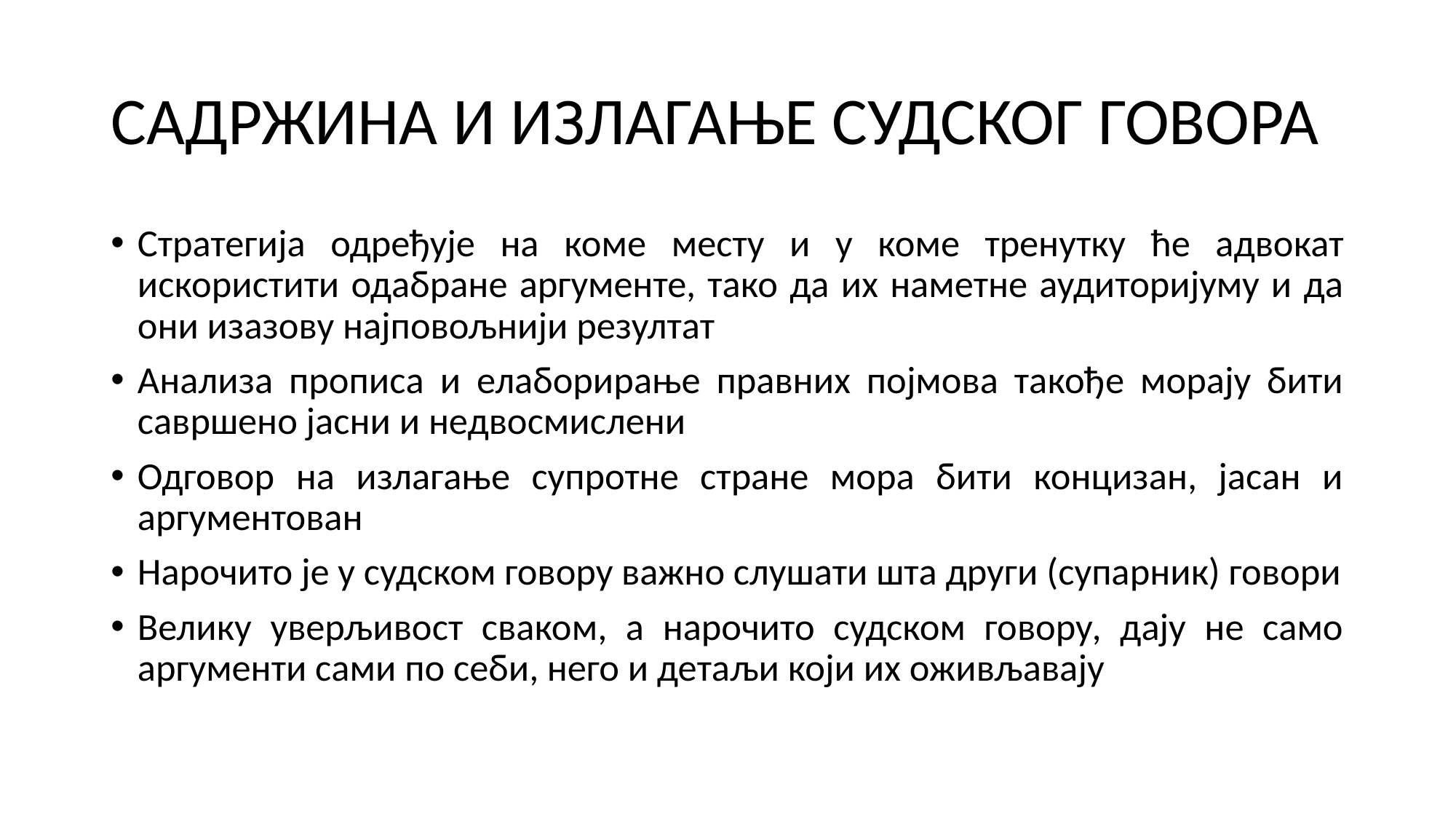

# САДРЖИНА И ИЗЛАГАЊЕ СУДСКОГ ГОВОРА
Стратегија одређује на коме месту и у коме тренутку ће адвокат искористити одабране аргументе, тако да их наметне аудиторијуму и да они изазову најповољнији резултат
Анализа прописа и елаборирање правних појмова такође морају бити савршено јасни и недвосмислени
Одговор на излагање супротне стране мора бити концизан, јасан и аргументован
Нарочито је у судском говору важно слушати шта други (супарник) говори
Велику уверљивост сваком, а нарочито судском говору, дају не само аргументи сами по себи, него и детаљи који их оживљавају